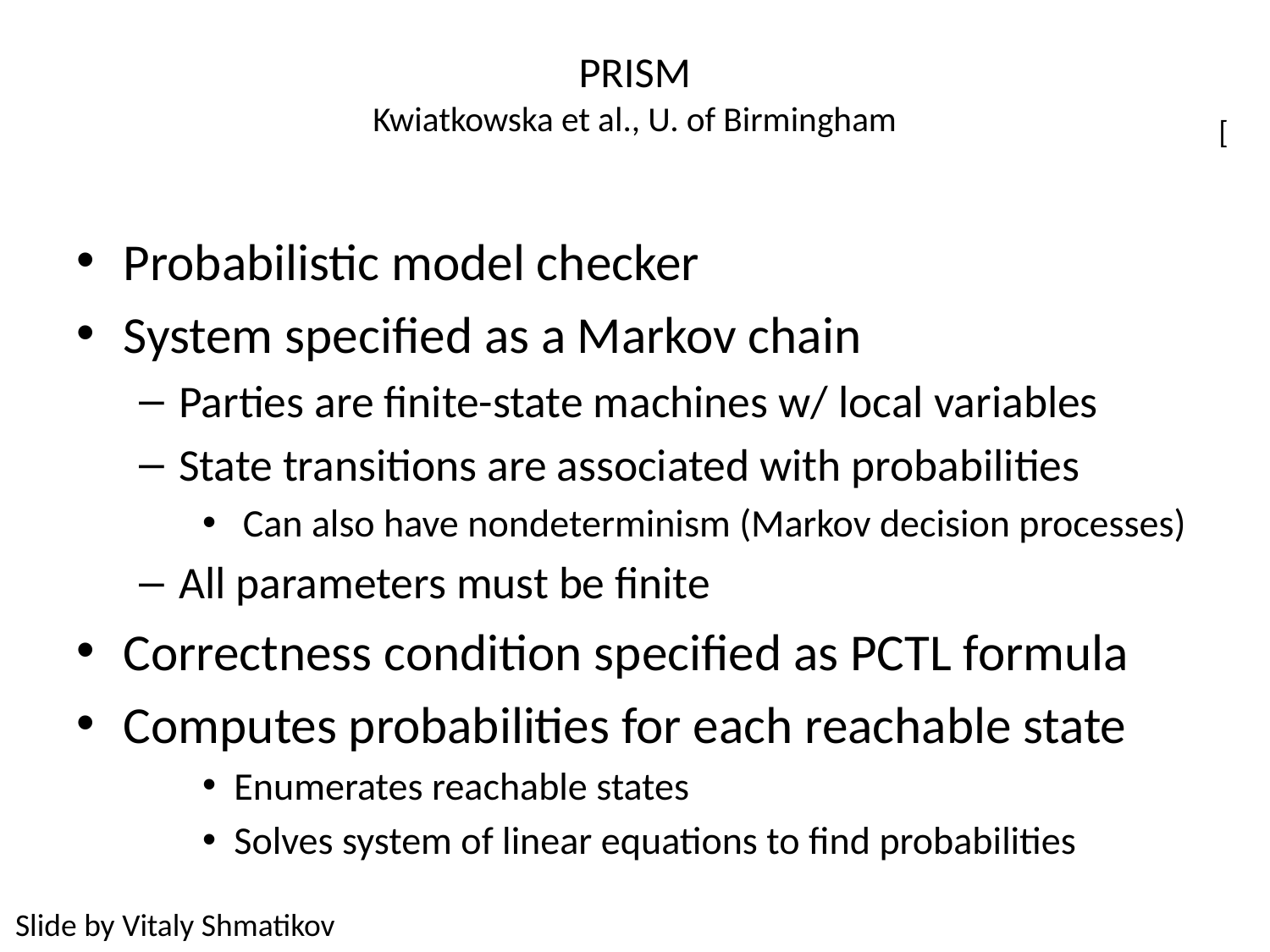

# PRISM Kwiatkowska et al., U. of Birmingham
[
Probabilistic model checker
System specified as a Markov chain
Parties are finite-state machines w/ local variables
State transitions are associated with probabilities
 Can also have nondeterminism (Markov decision processes)
All parameters must be finite
Correctness condition specified as PCTL formula
Computes probabilities for each reachable state
Enumerates reachable states
Solves system of linear equations to find probabilities
Slide by Vitaly Shmatikov